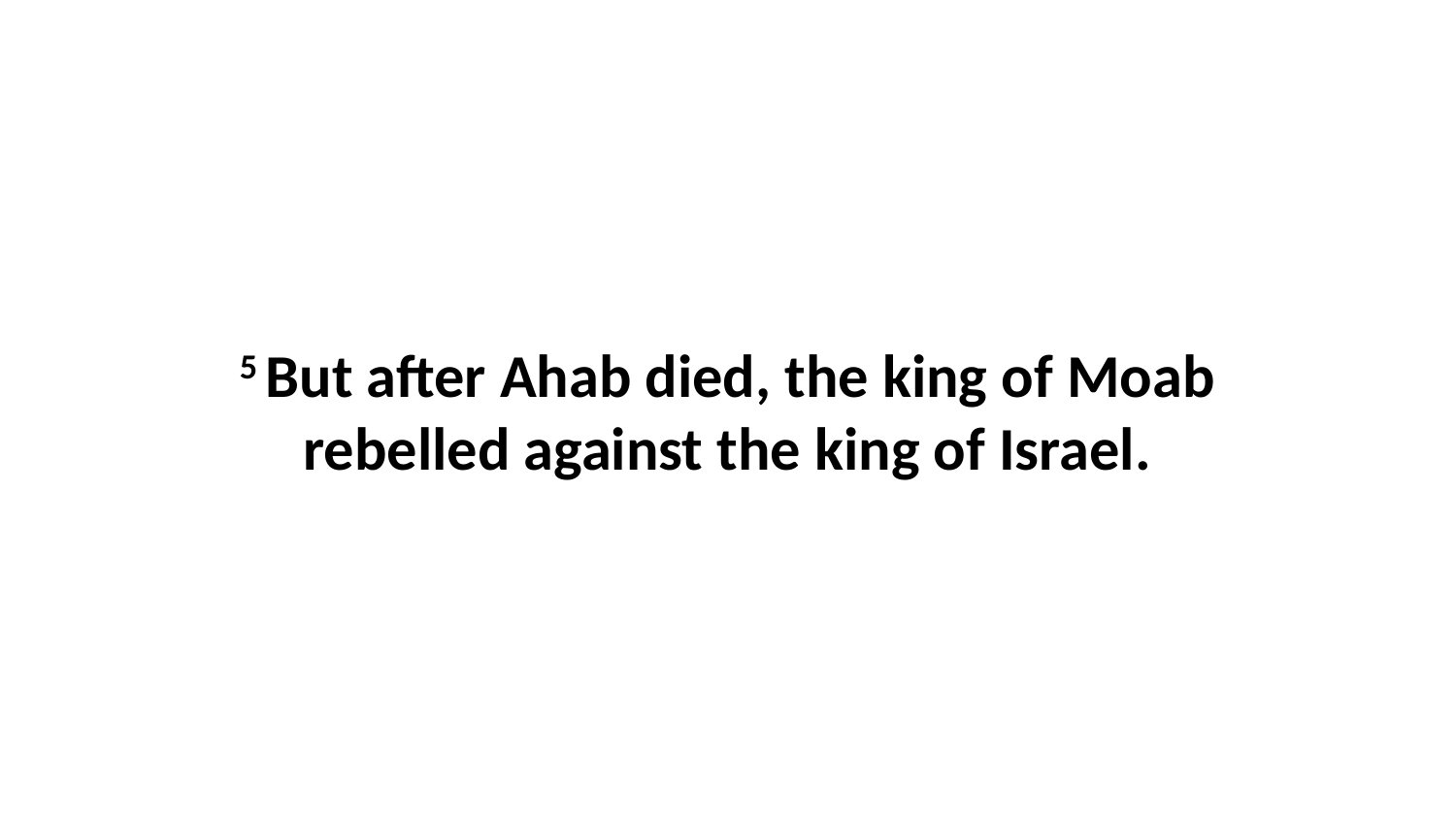

5 But after Ahab died, the king of Moab rebelled against the king of Israel.